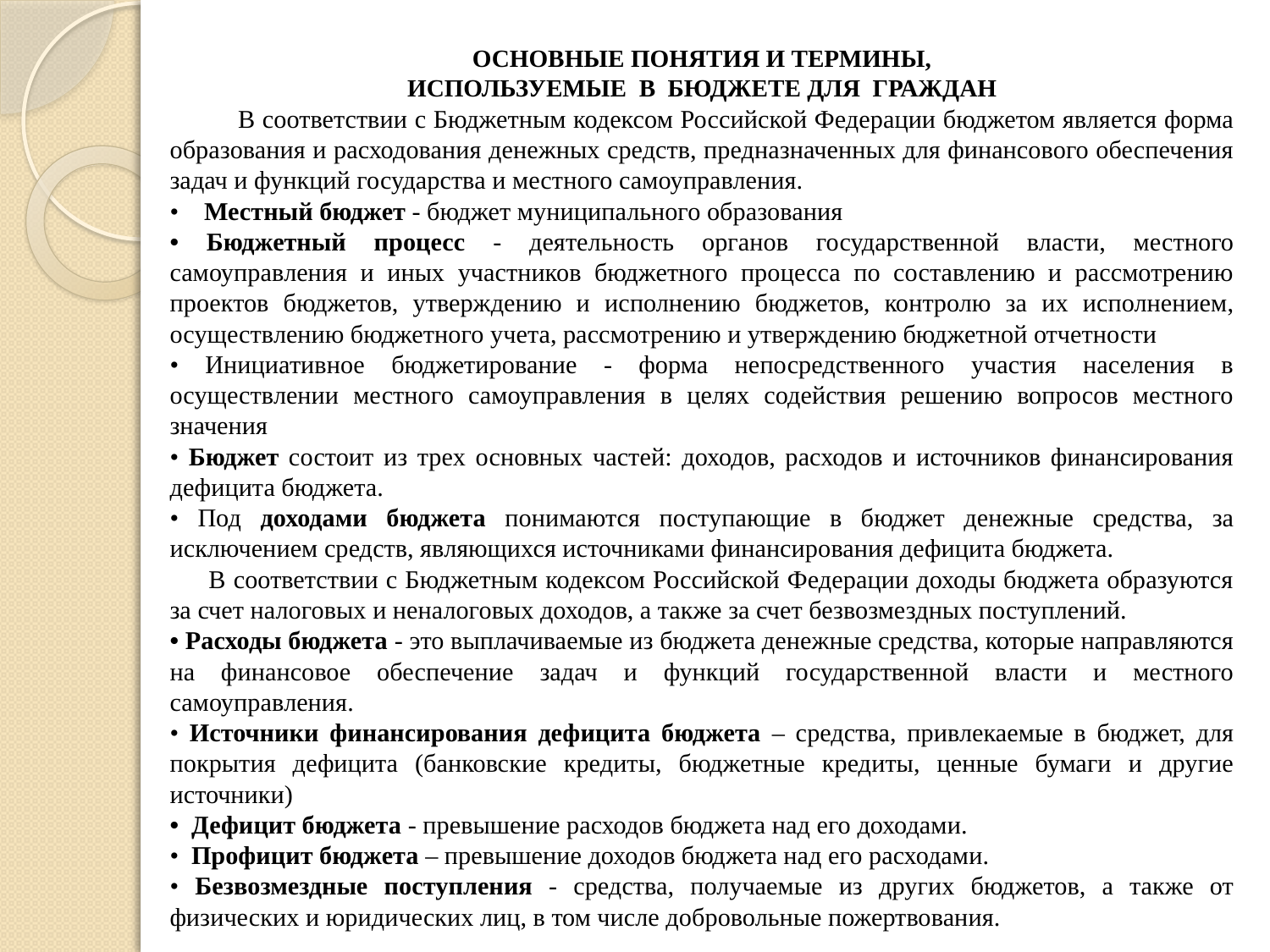

ОСНОВНЫЕ ПОНЯТИЯ И ТЕРМИНЫ,
ИСПОЛЬЗУЕМЫЕ  В  БЮДЖЕТЕ ДЛЯ  ГРАЖДАН
         В соответствии с Бюджетным кодексом Российской Федерации бюджетом является форма образования и расходования денежных средств, предназначенных для финансового обеспечения задач и функций государства и местного самоуправления.
•    Местный бюджет - бюджет муниципального образования
• Бюджетный процесс - деятельность органов государственной власти, местного самоуправления и иных участников бюджетного процесса по составлению и рассмотрению проектов бюджетов, утверждению и исполнению бюджетов, контролю за их исполнением, осуществлению бюджетного учета, рассмотрению и утверждению бюджетной отчетности
• Инициативное бюджетирование - форма непосредственного участия населения в осуществлении местного самоуправления в целях содействия решению вопросов местного значения
• Бюджет состоит из трех основных частей: доходов, расходов и источников финансирования дефицита бюджета.
• Под доходами бюджета понимаются поступающие в бюджет денежные средства, за исключением средств, являющихся источниками финансирования дефицита бюджета.
     В соответствии с Бюджетным кодексом Российской Федерации доходы бюджета образуются за счет налоговых и неналоговых доходов, а также за счет безвозмездных поступлений.
• Расходы бюджета - это выплачиваемые из бюджета денежные средства, которые направляются на финансовое обеспечение задач и функций государственной власти и местного самоуправления.
• Источники финансирования дефицита бюджета – средства, привлекаемые в бюджет, для покрытия дефицита (банковские кредиты, бюджетные кредиты, ценные бумаги и другие источники)
•  Дефицит бюджета - превышение расходов бюджета над его доходами.
•  Профицит бюджета – превышение доходов бюджета над его расходами.
• Безвозмездные поступления - средства, получаемые из других бюджетов, а также от физических и юридических лиц, в том числе добровольные пожертвования.